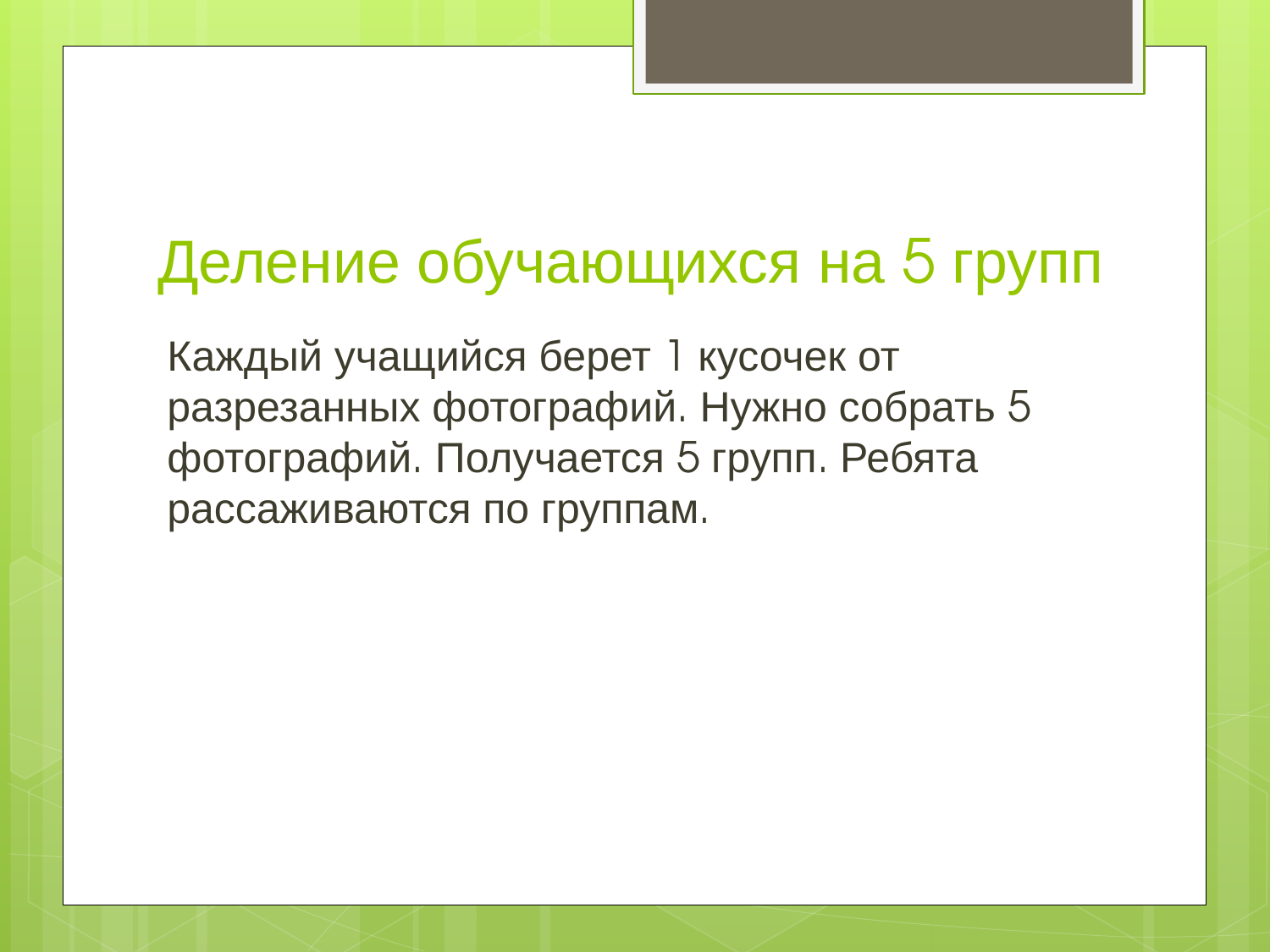

# Деление обучающихся на 5 групп
Каждый учащийся берет 1 кусочек от разрезанных фотографий. Нужно собрать 5 фотографий. Получается 5 групп. Ребята рассаживаются по группам.